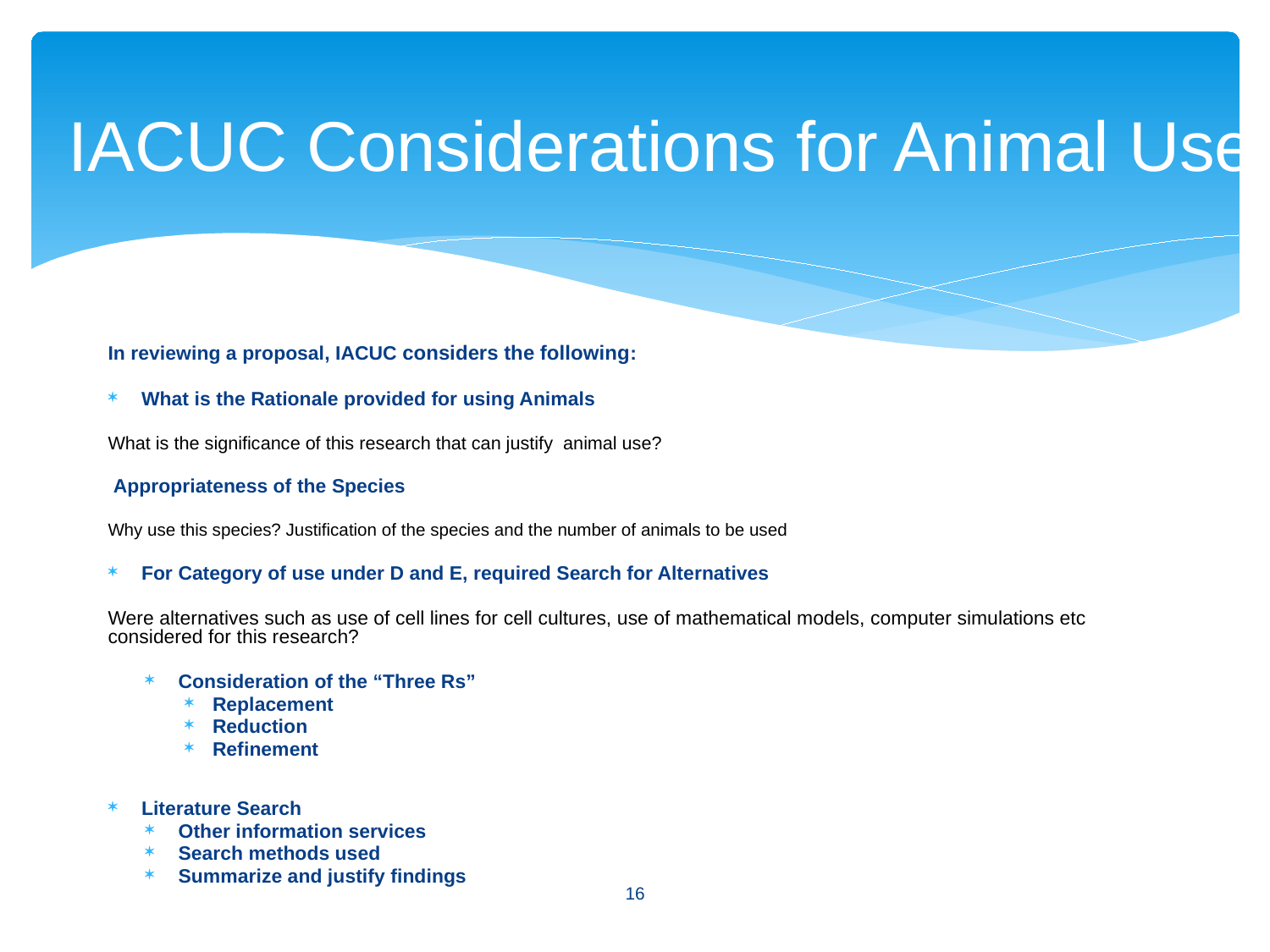

# IACUC Considerations for Animal Use
In reviewing a proposal, IACUC considers the following:

What is the Rationale provided for using Animals

What is the significance of this research that can justify  animal use?

 Appropriateness of the Species

Why use this species? Justification of the species and the number of animals to be used

For Category of use under D and E, required Search for Alternatives

Were alternatives such as use of cell lines for cell cultures, use of mathematical models, computer simulations etc considered for this research?

Consideration of the “Three Rs”
Replacement
Reduction
Refinement

Literature Search
Other information services
Search methods used
Summarize and justify findings

16